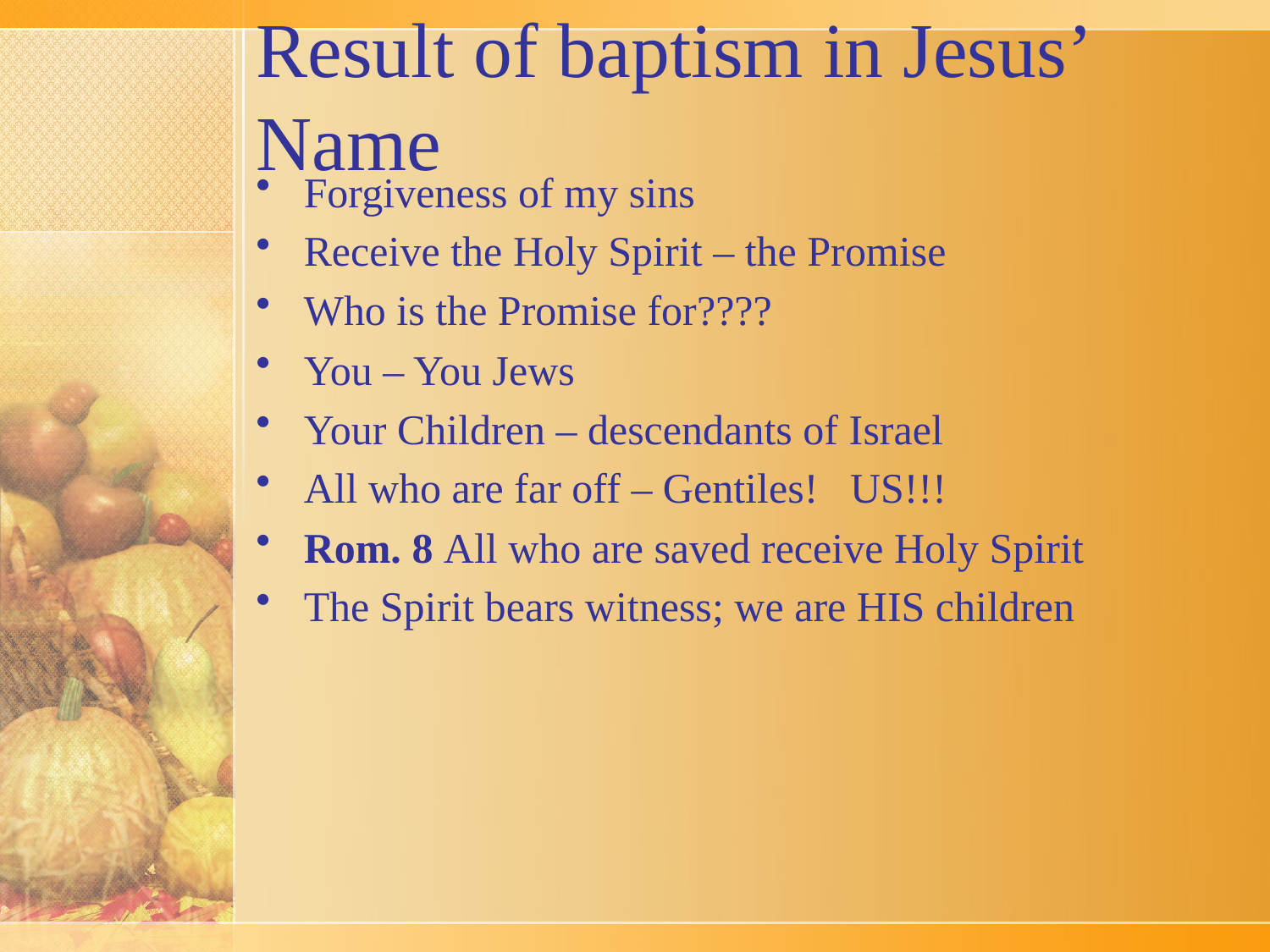

# Result of baptism in Jesus’ Name
Forgiveness of my sins
Receive the Holy Spirit – the Promise
Who is the Promise for????
You – You Jews
Your Children – descendants of Israel
All who are far off – Gentiles!   US!!!
Rom. 8 All who are saved receive Holy Spirit
The Spirit bears witness; we are HIS children